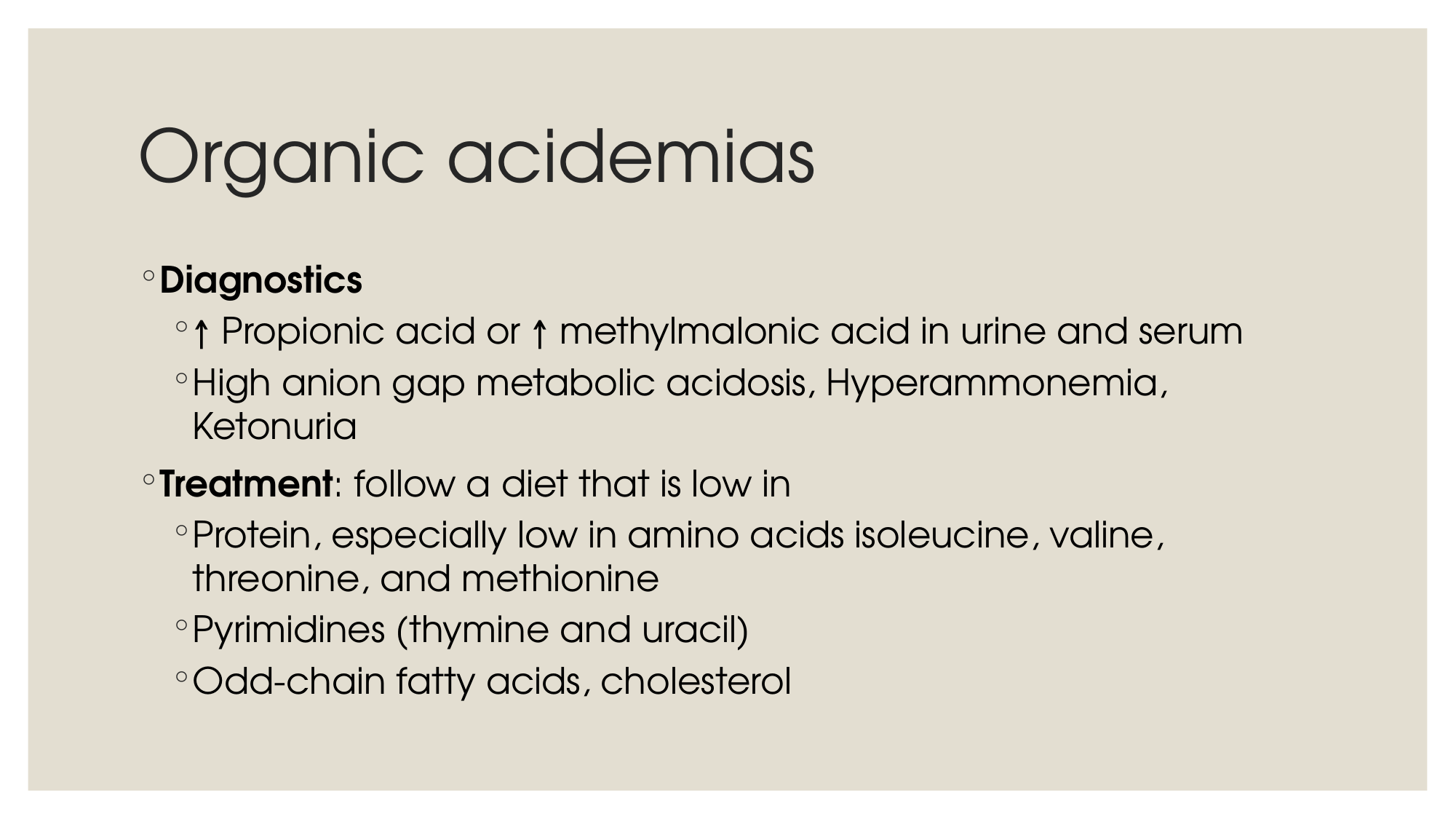

# Organic acidemias
Diagnostics
↑ Propionic acid or ↑ methylmalonic acid in urine and serum
High anion gap metabolic acidosis, Hyperammonemia, Ketonuria
Treatment: follow a diet that is low in
Protein, especially low in amino acids isoleucine, valine, threonine, and methionine
Pyrimidines (thymine and uracil)
Odd-chain fatty acids, cholesterol